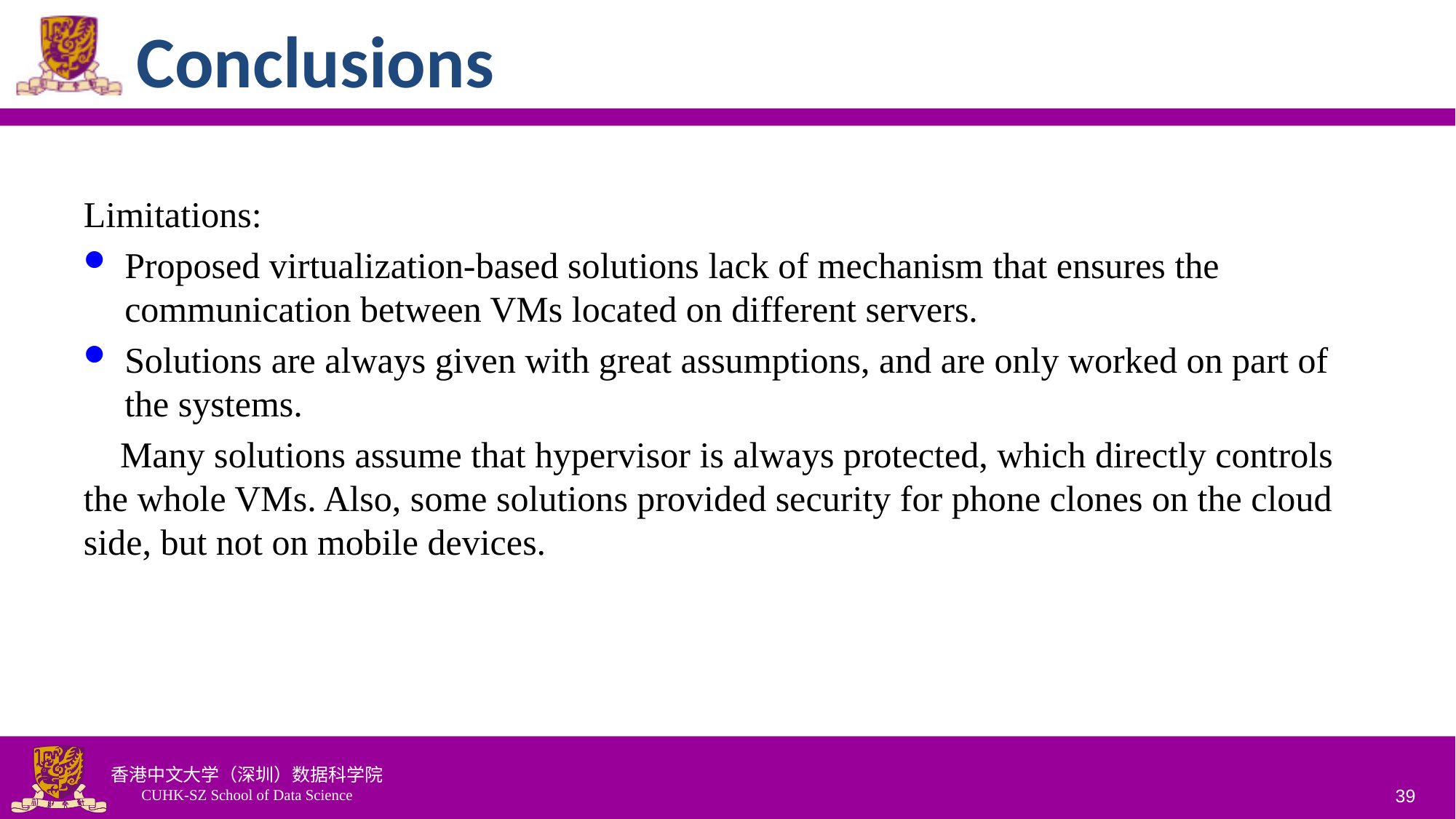

# Conclusions

Limitations:
Proposed virtualization-based solutions lack of mechanism that ensures the communication between VMs located on different servers.
Solutions are always given with great assumptions, and are only worked on part of the systems.
    Many solutions assume that hypervisor is always protected, which directly controls the whole VMs. Also, some solutions provided security for phone clones on the cloud side, but not on mobile devices.
39